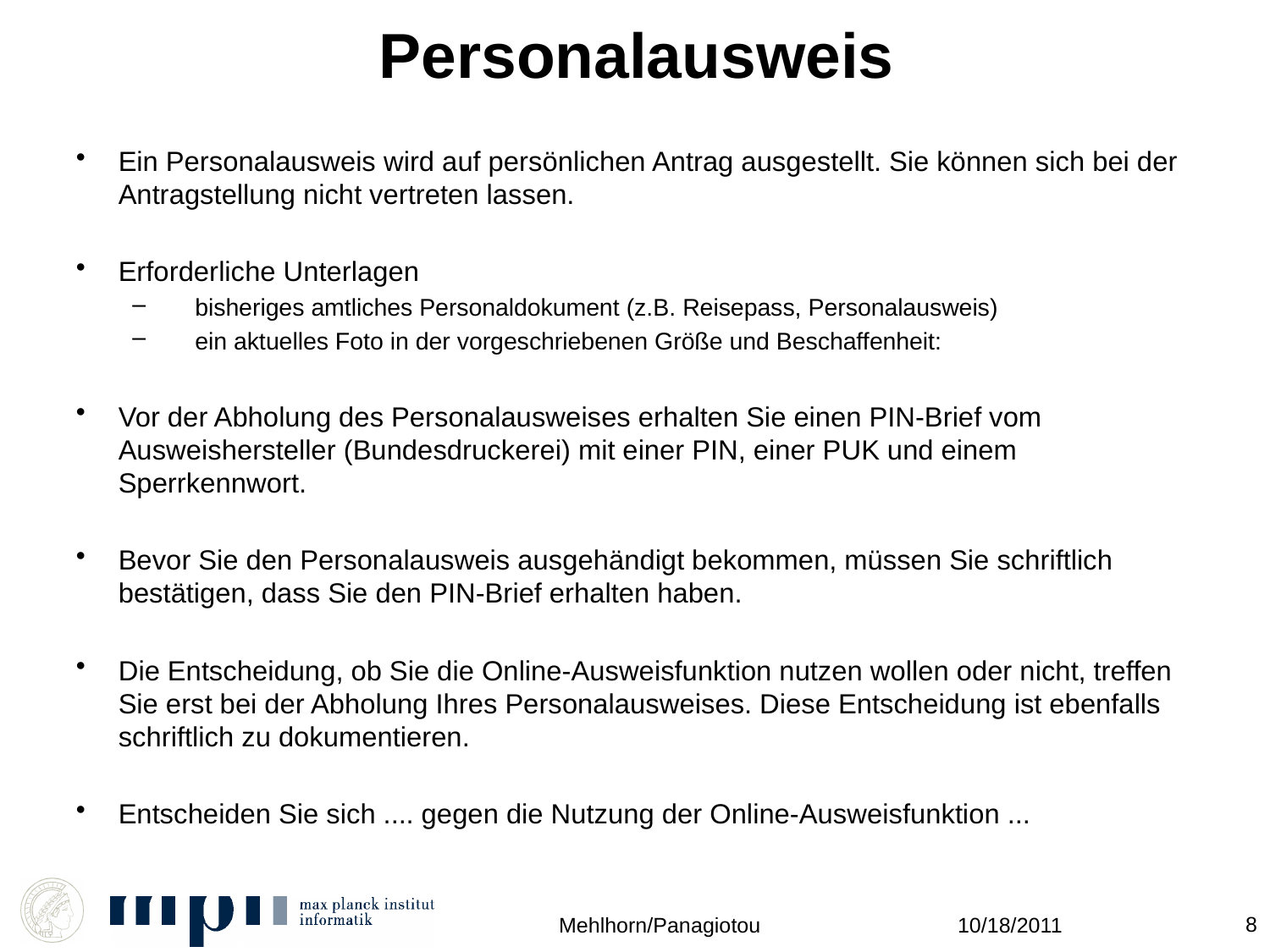

# Personalausweis
Ein Personalausweis wird auf persönlichen Antrag ausgestellt. Sie können sich bei der Antragstellung nicht vertreten lassen.

Erforderliche Unterlagen
    bisheriges amtliches Personaldokument (z.B. Reisepass, Personalausweis)
    ein aktuelles Foto in der vorgeschriebenen Größe und Beschaffenheit:

Vor der Abholung des Personalausweises erhalten Sie einen PIN-Brief vom Ausweishersteller (Bundesdruckerei) mit einer PIN, einer PUK und einem Sperrkennwort.

Bevor Sie den Personalausweis ausgehändigt bekommen, müssen Sie schriftlich bestätigen, dass Sie den PIN-Brief erhalten haben.

Die Entscheidung, ob Sie die Online-Ausweisfunktion nutzen wollen oder nicht, treffen Sie erst bei der Abholung Ihres Personalausweises. Diese Entscheidung ist ebenfalls schriftlich zu dokumentieren.

Entscheiden Sie sich .... gegen die Nutzung der Online-Ausweisfunktion ...

8
Mehlhorn/Panagiotou
10/18/2011